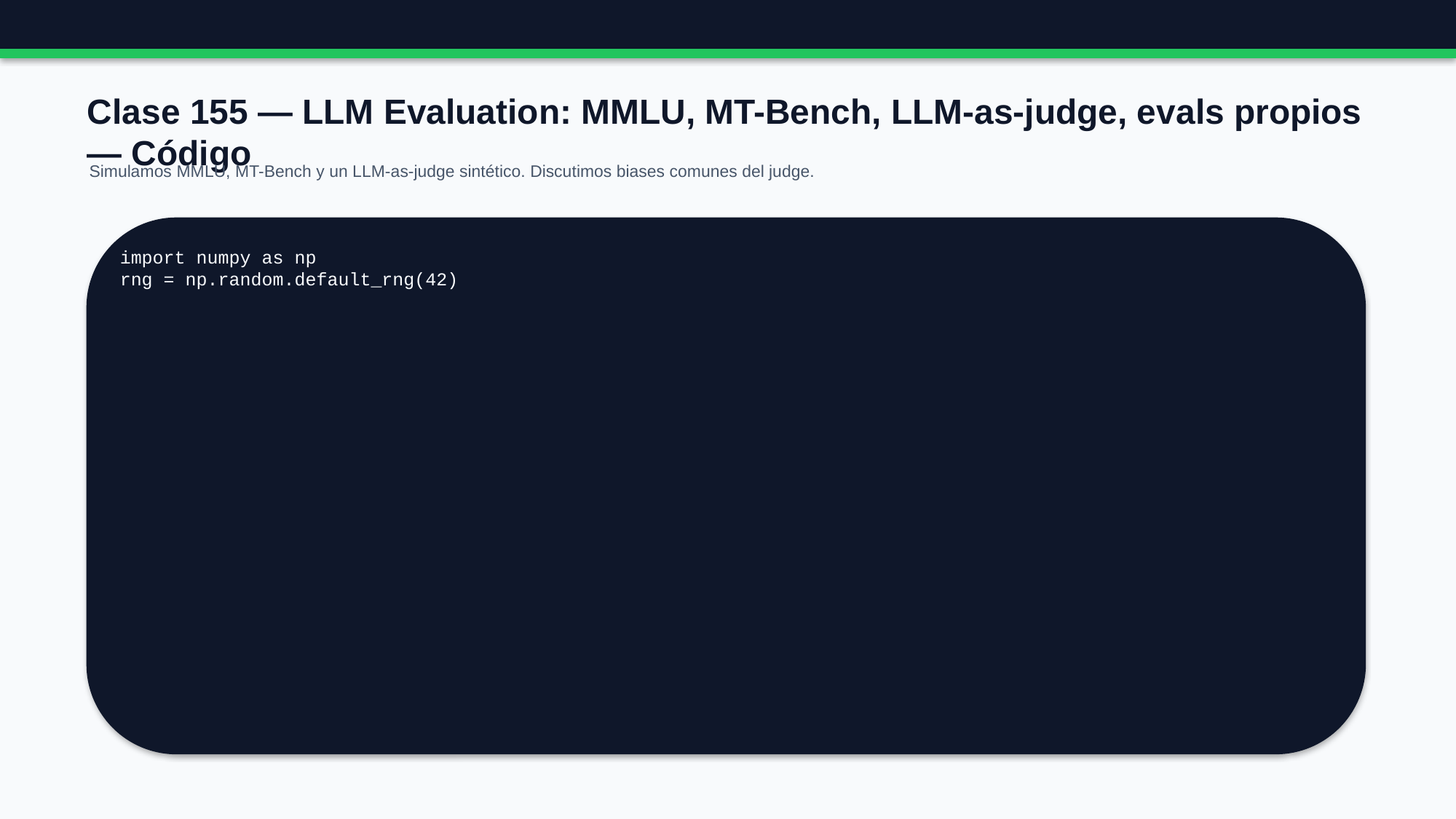

Clase 155 — LLM Evaluation: MMLU, MT-Bench, LLM-as-judge, evals propios — Código
Simulamos MMLU, MT-Bench y un LLM-as-judge sintético. Discutimos biases comunes del judge.

import numpy as np
rng = np.random.default_rng(42)